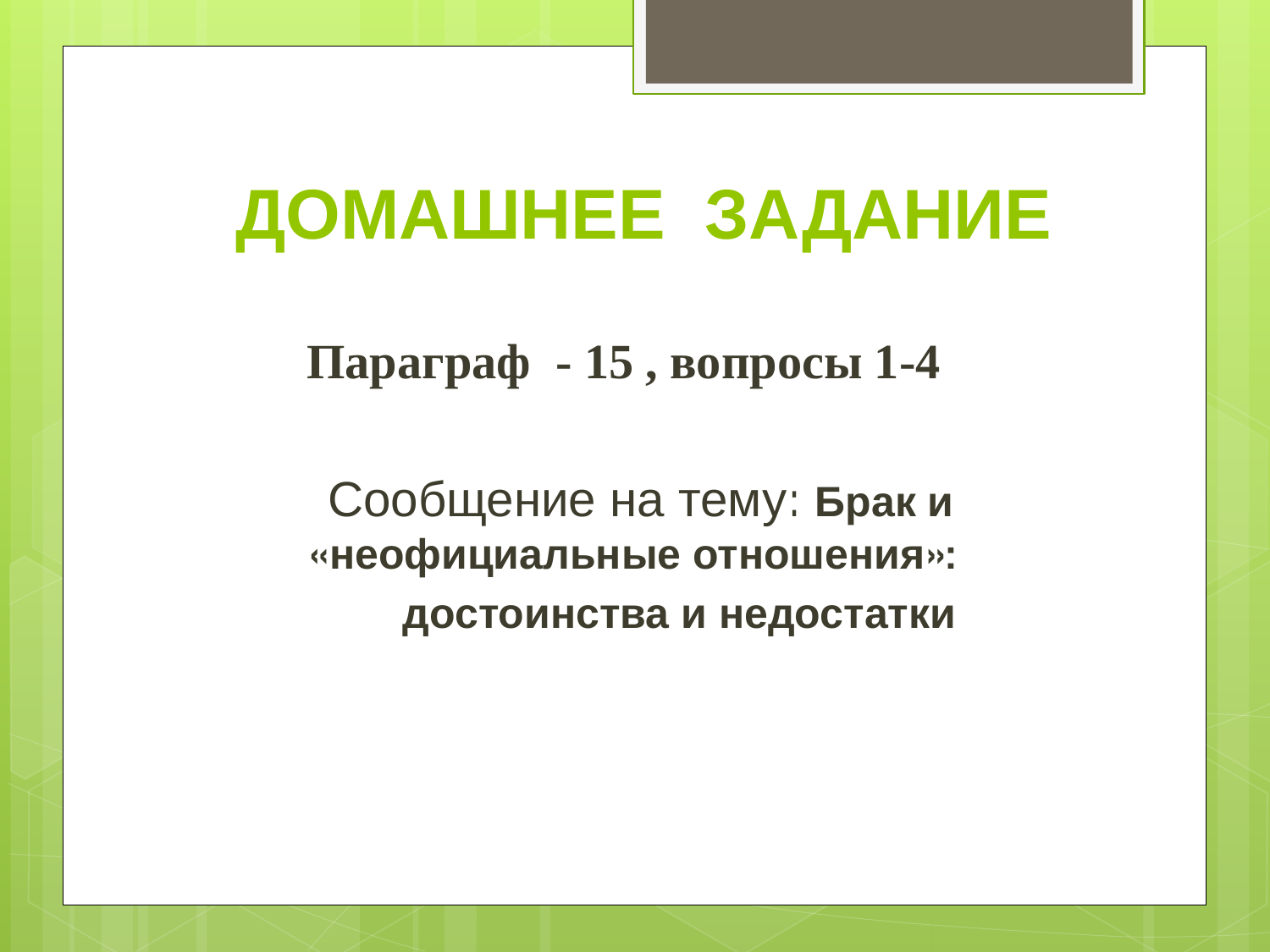

# ДОМАШНЕЕ  ЗАДАНИЕ
            Параграф  - 15 , вопросы 1-4

   Сообщение на тему: Брак и «неофициальные отношения»:
          достоинства и недостатки